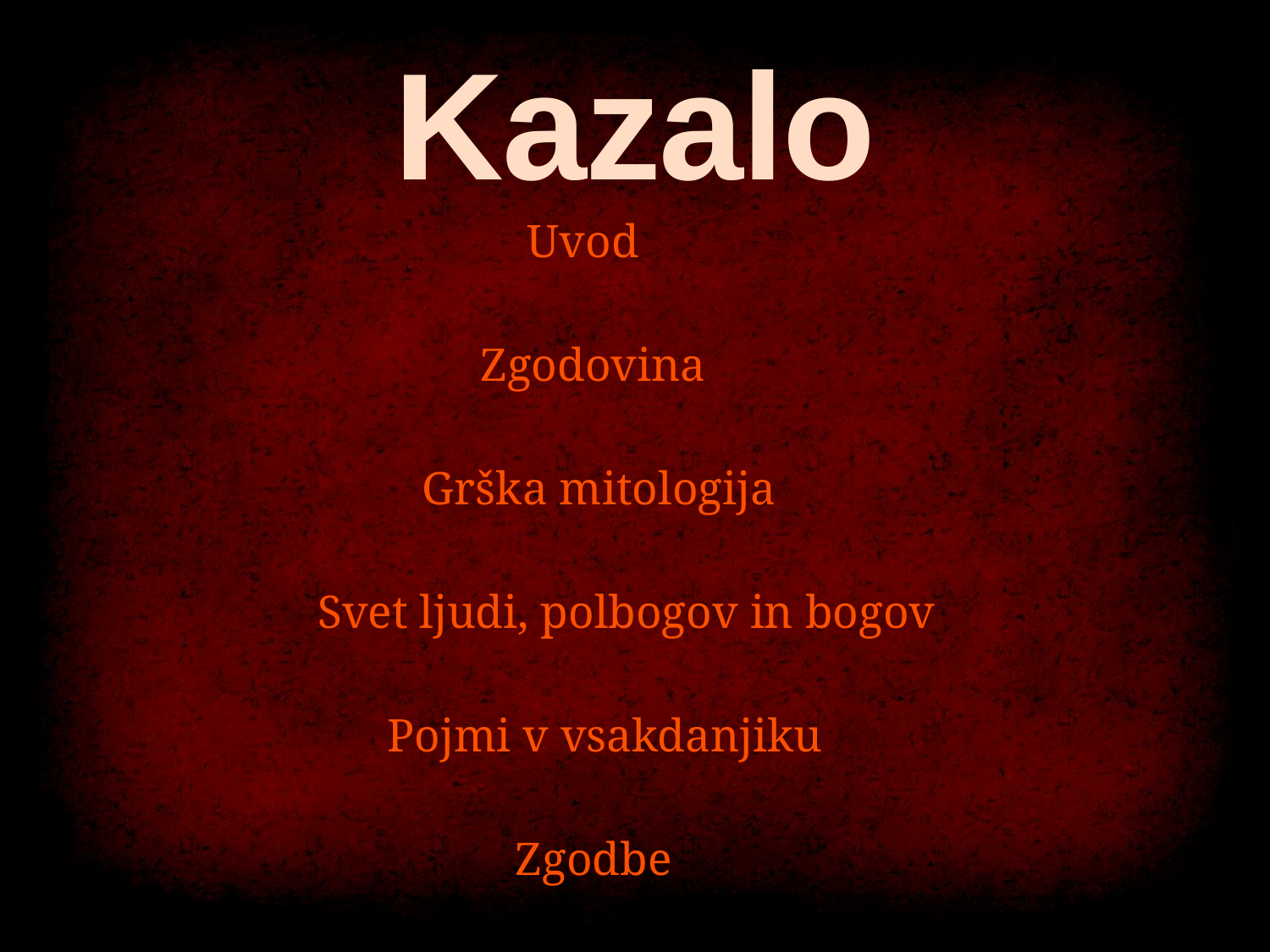

# Kazalo
                  Uvod

              Zgodovina

         Grška mitologija

Svet ljudi, polbogov in bogov

      Pojmi v vsakdanjiku

                 Zgodbe